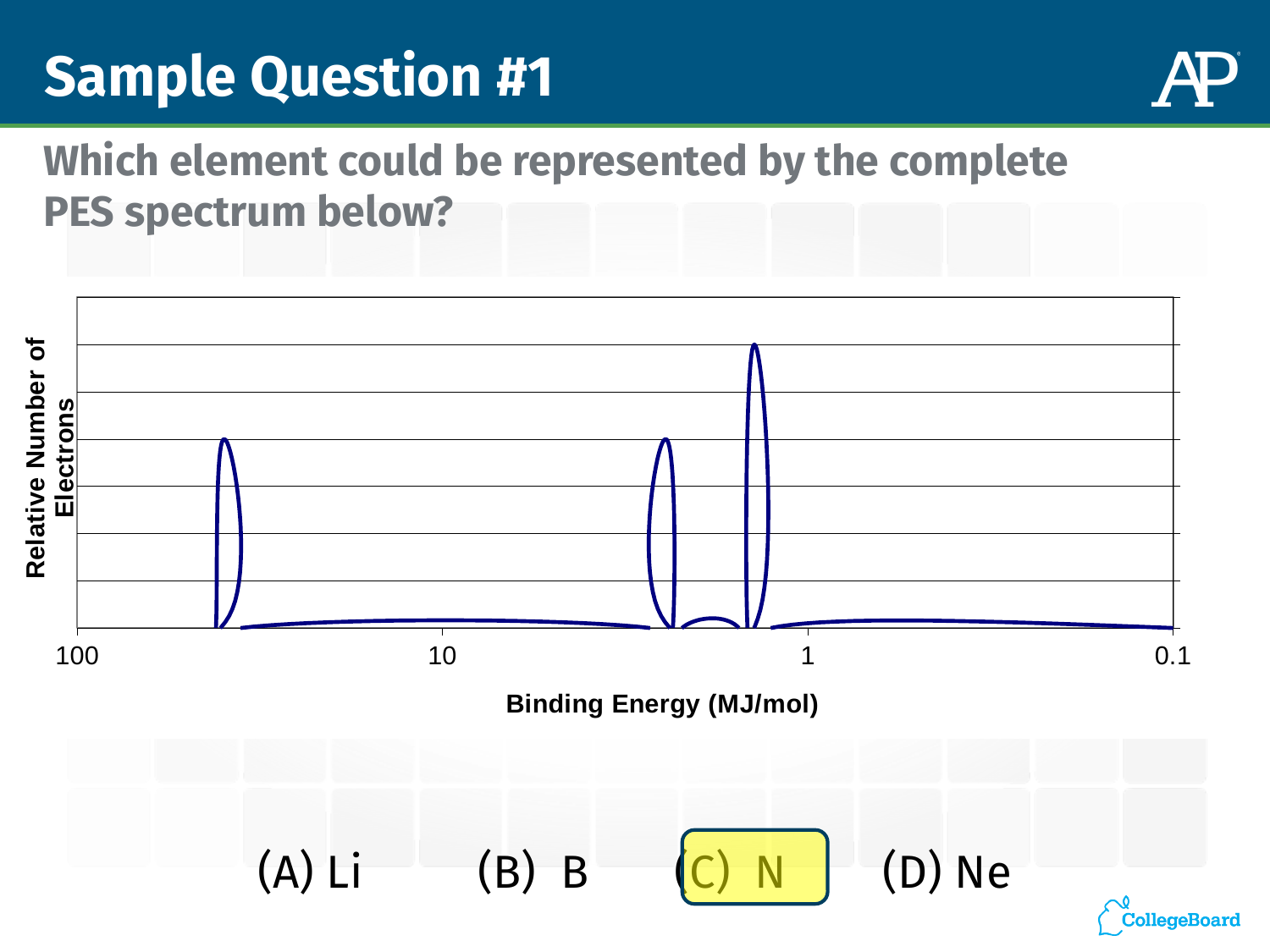

# Sample Question #1
Which element could be represented by the complete PES spectrum below?

### Chart

| Category | Nitrogen |  |
|---|---|---|
(A) Li		 (B)  B	(C)  N		(D) Ne